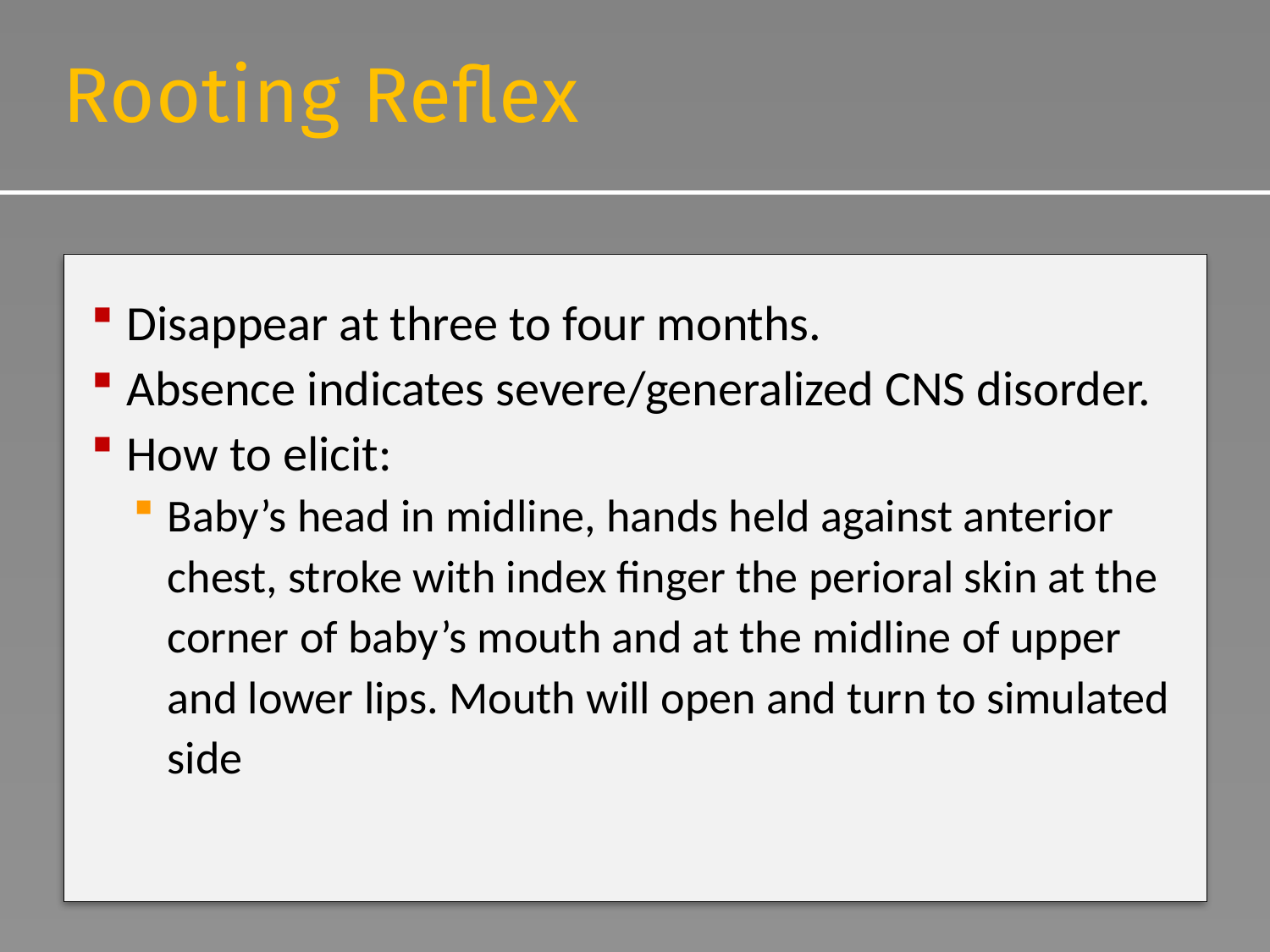

# Rooting Reflex

Disappear at three to four months.
Absence indicates severe/generalized CNS disorder.
How to elicit:
Baby’s head in midline, hands held against anterior chest, stroke with index finger the perioral skin at the corner of baby’s mouth and at the midline of upper and lower lips. Mouth will open and turn to simulated side